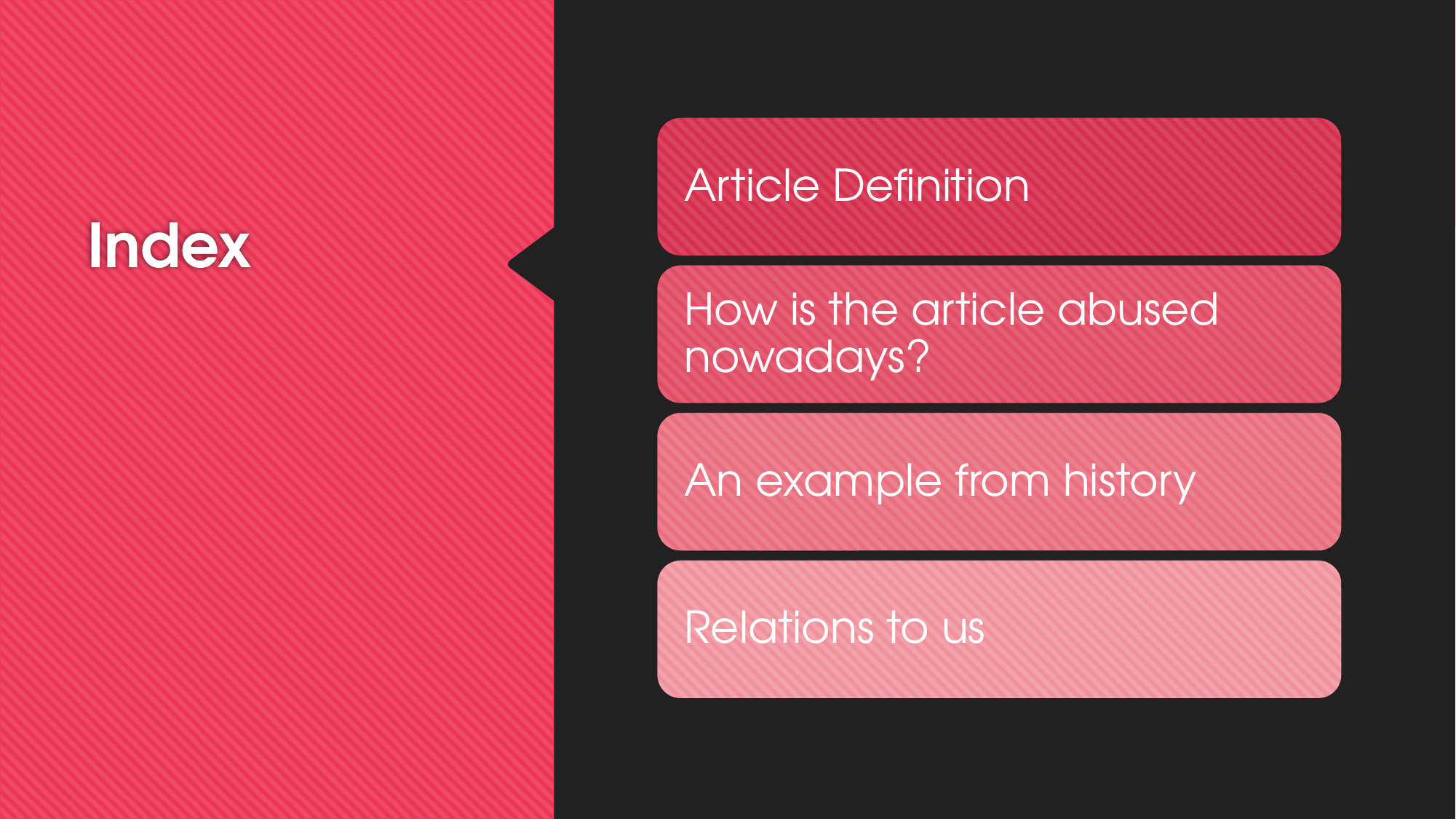

Article Definition
How is the article abused nowadays?
An example from history
Relations to us
# Index